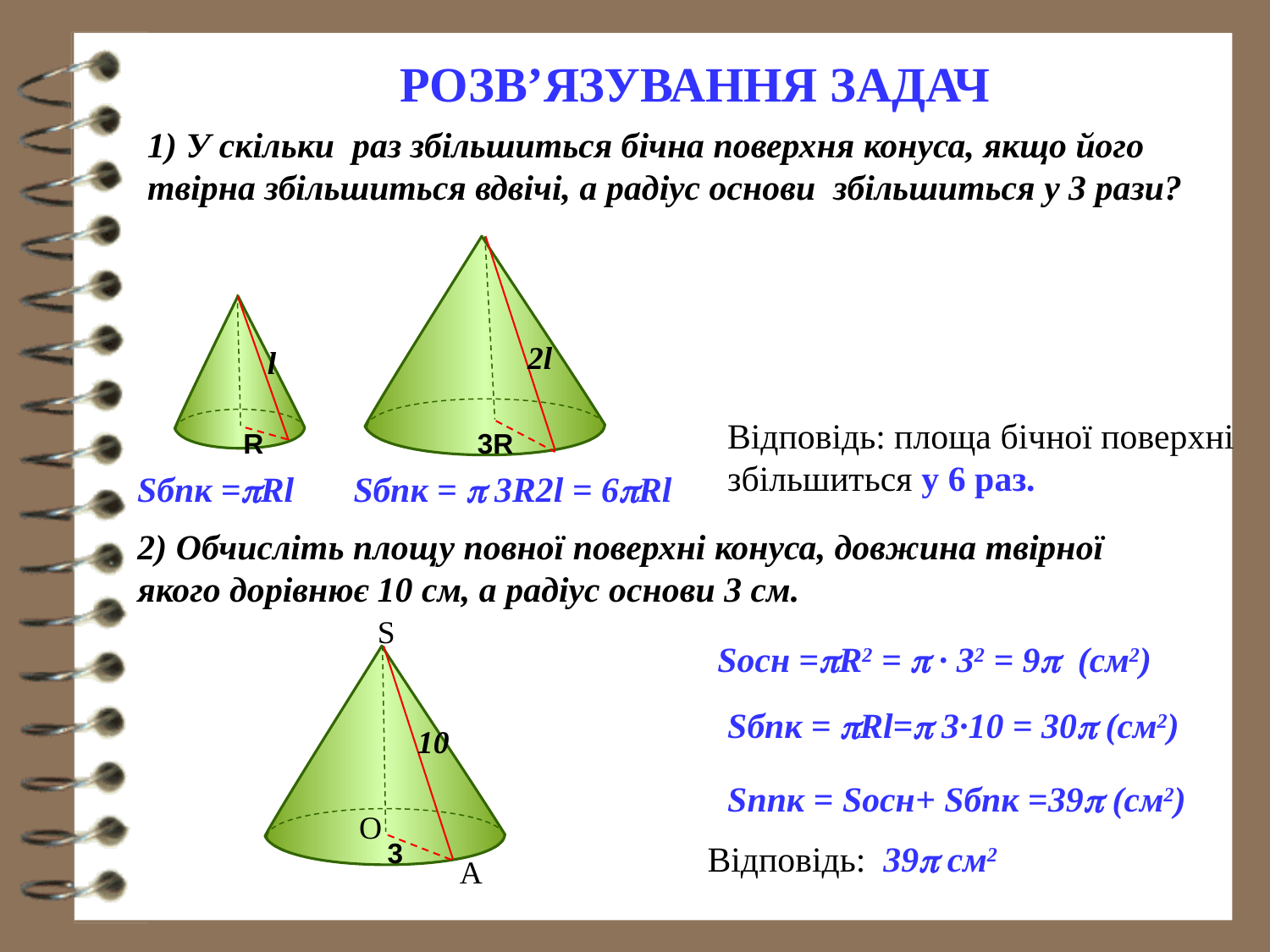

# Розв’язування задач
1) У скільки  раз збільшиться бічна поверхня конуса, якщо його твірна збільшиться вдвічі, а радіус основи  збільшиться у 3 рази?

2l
l
Відповідь: площа бічної поверхні збільшиться у 6 раз.
R
3R

Sбпк =πRl
Sбпк = π 3R2l = 6πRl
2) Обчисліть площу повної поверхні конуса, довжина твірної якого дорівнює 10 см, а радіус основи 3 см.
S

Sосн =πR2 = π · 32 = 9π  (см2)

Sбпк = πRl=π 3·10 = 30π (см2)
10
Sппк = Sосн+ Sбпк =39π (см2)
O
3
Відповідь:  39π см2

A